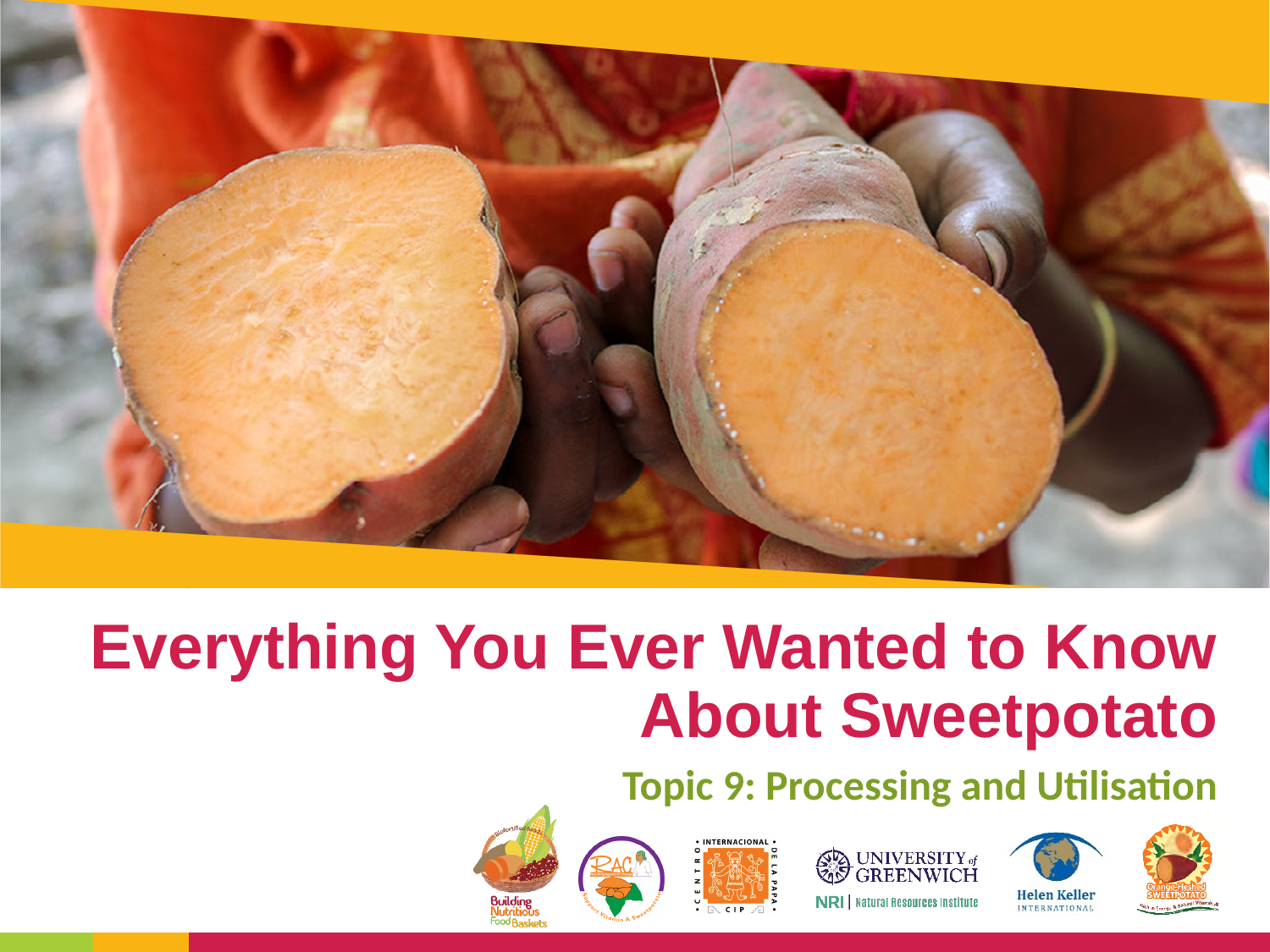

# Everything You Ever Wanted to Know About Sweetpotato
Topic 9: Processing and Utilisation